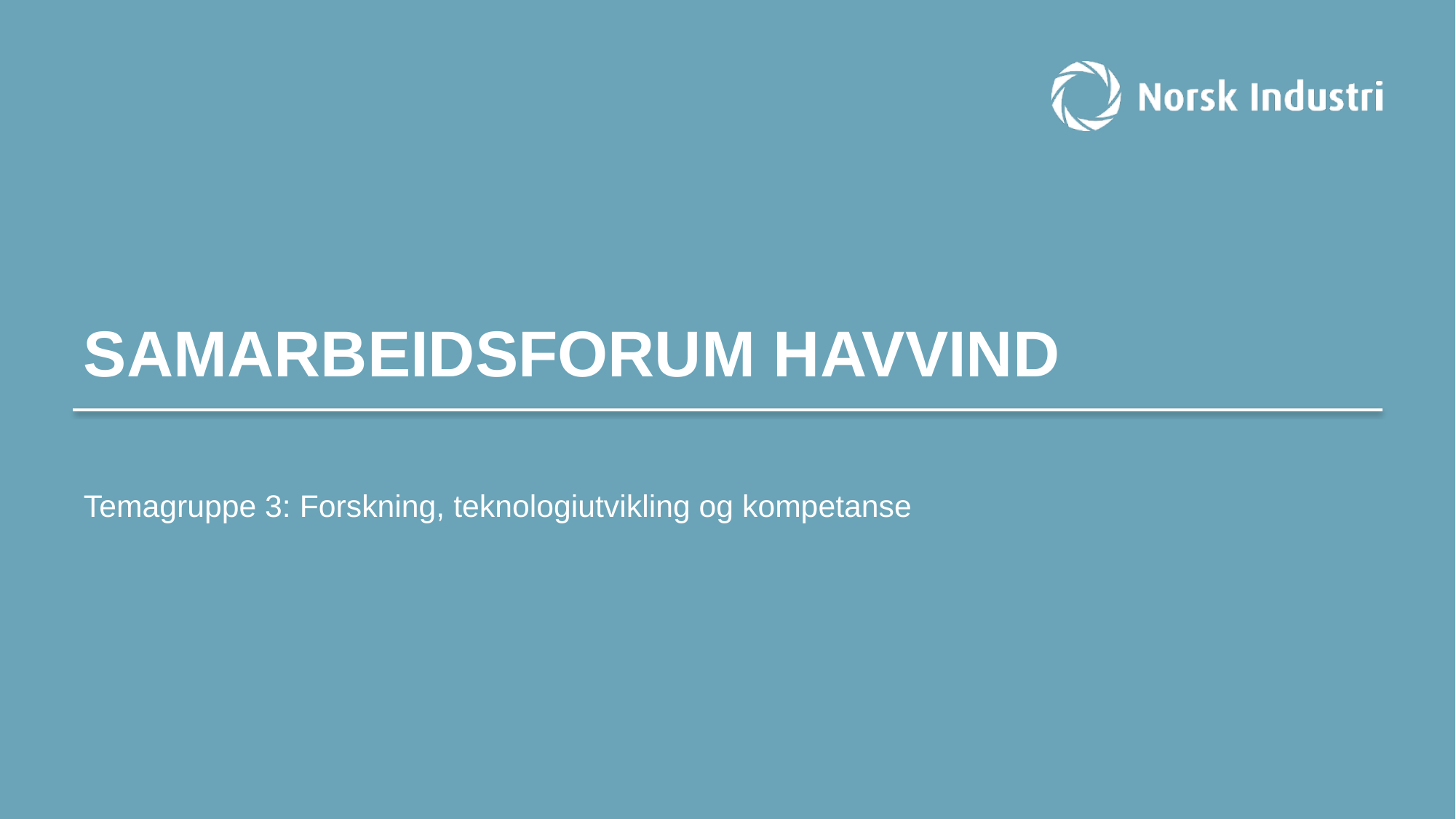

# Samarbeidsforum Havvind

Temagruppe 3: Forskning, teknologiutvikling og kompetanse